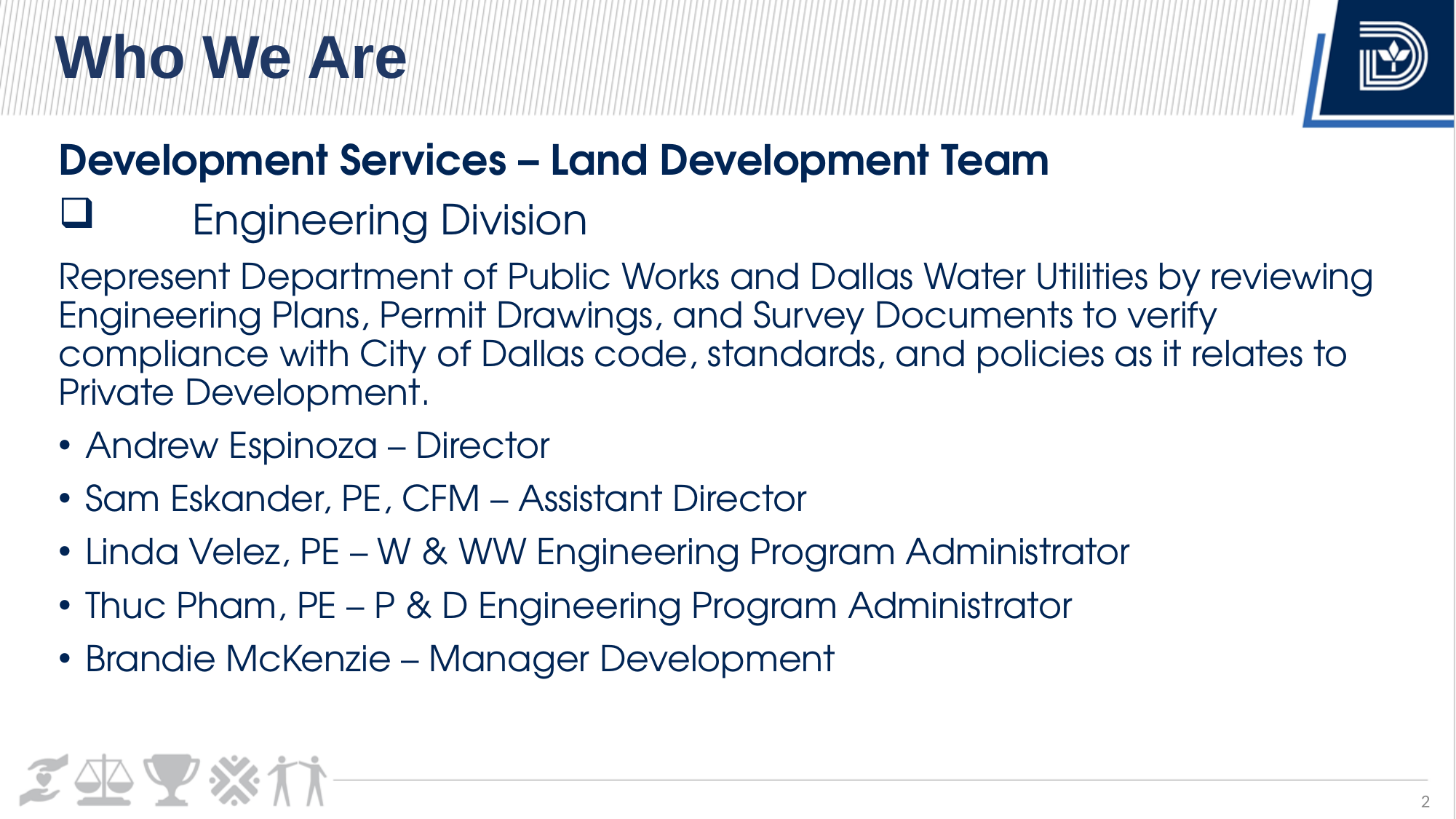

# Who We Are
Development Services – Land Development Team
	Engineering Division
Represent Department of Public Works and Dallas Water Utilities by reviewing Engineering Plans, Permit Drawings, and Survey Documents to verify compliance with City of Dallas code, standards, and policies as it relates to Private Development.
Andrew Espinoza – Director
Sam Eskander, PE, CFM – Assistant Director
Linda Velez, PE – W & WW Engineering Program Administrator
Thuc Pham, PE – P & D Engineering Program Administrator
Brandie McKenzie – Manager Development
2